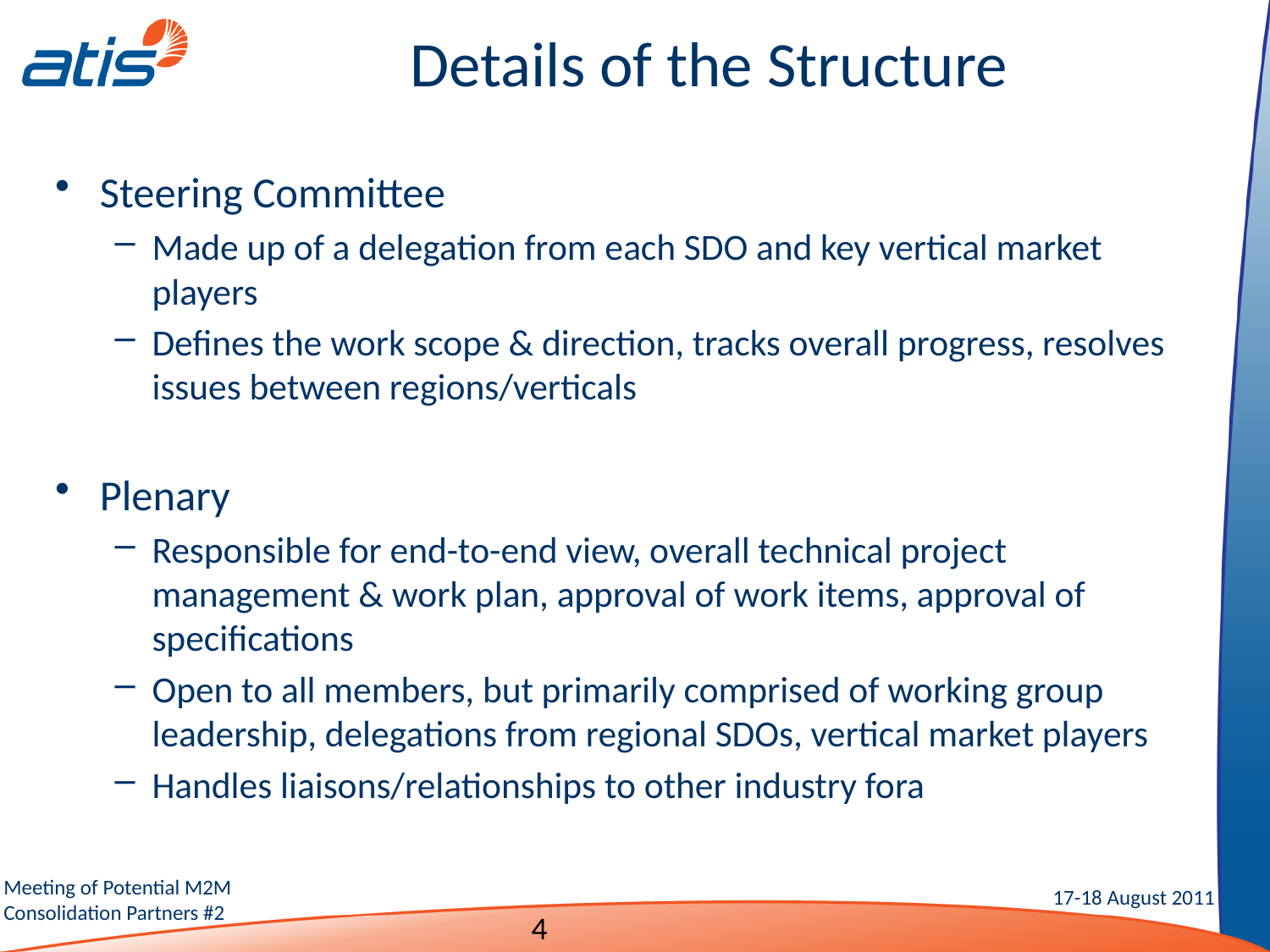

# Details of the Structure
Steering Committee
Made up of a delegation from each SDO and key vertical market players
Defines the work scope & direction, tracks overall progress, resolves issues between regions/verticals

Plenary
Responsible for end-to-end view, overall technical project management & work plan, approval of work items, approval of specifications
Open to all members, but primarily comprised of working group leadership, delegations from regional SDOs, vertical market players
Handles liaisons/relationships to other industry fora

4